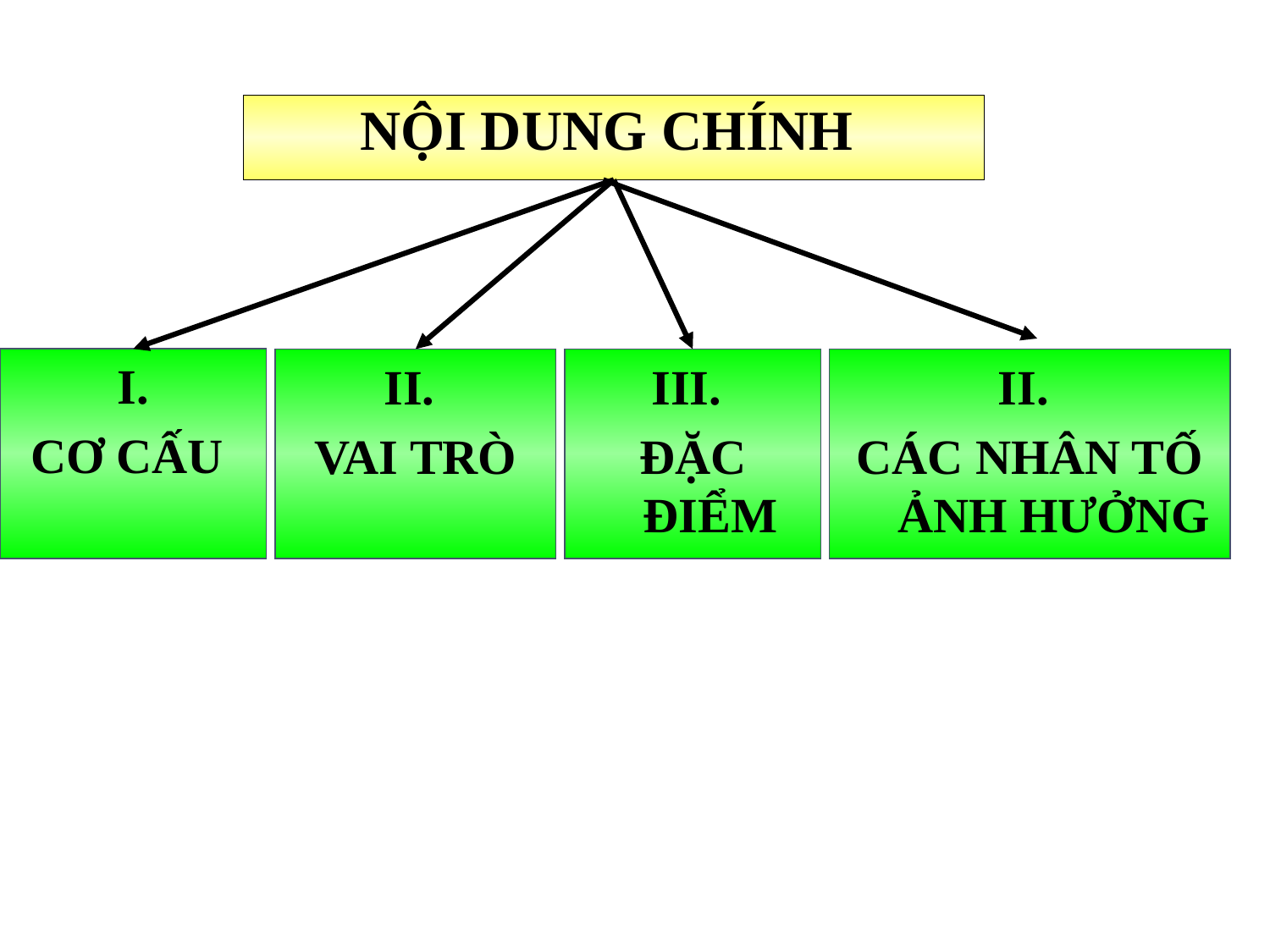

NỘI DUNG CHÍNH
I.
CƠ CẤU
II.
VAI TRÒ
III.
ĐẶC ĐIỂM
II.
CÁC NHÂN TỐ ẢNH HƯỞNG